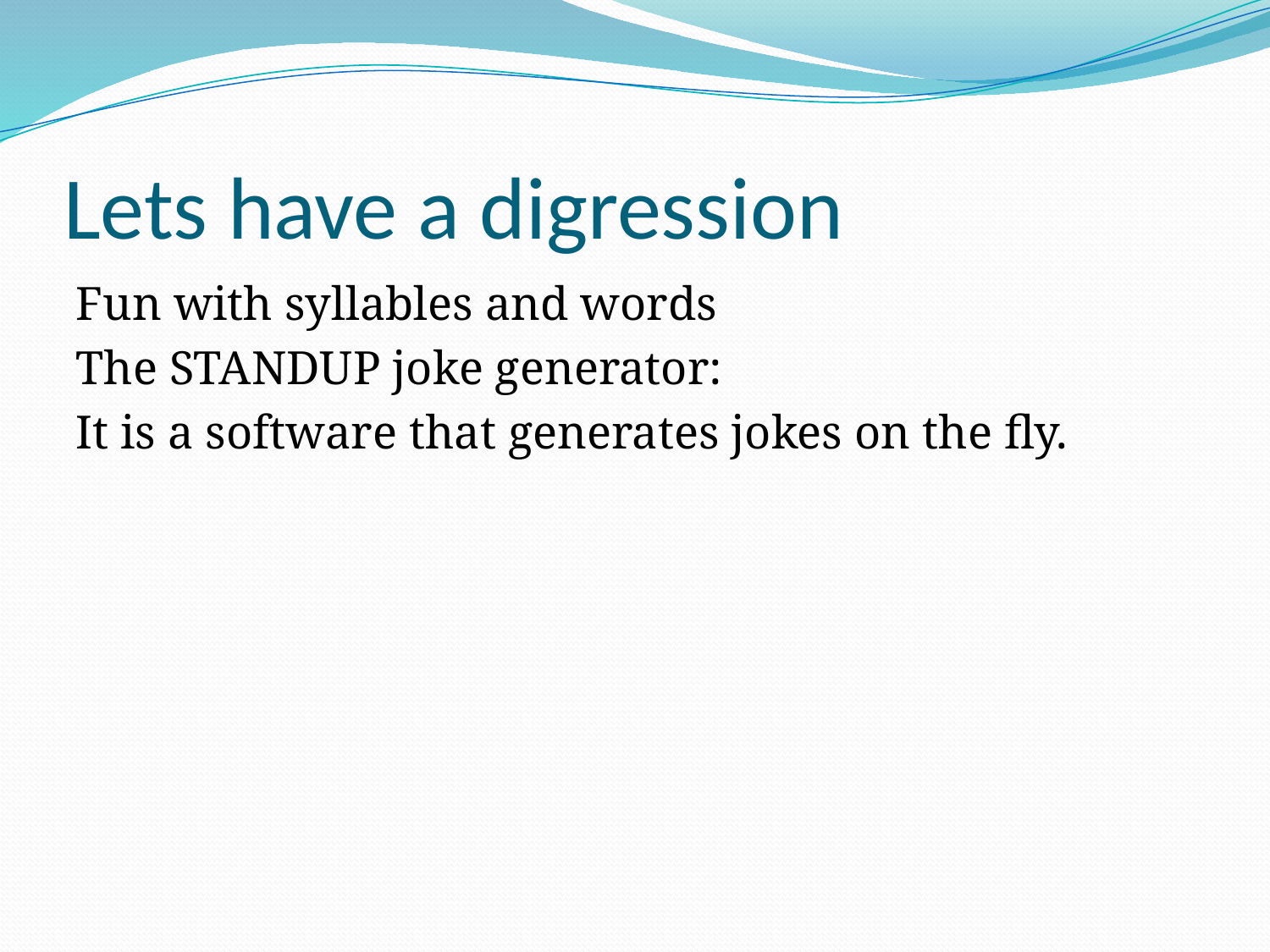

# Lets have a digression
Fun with syllables and words
The STANDUP joke generator:
It is a software that generates jokes on the fly.